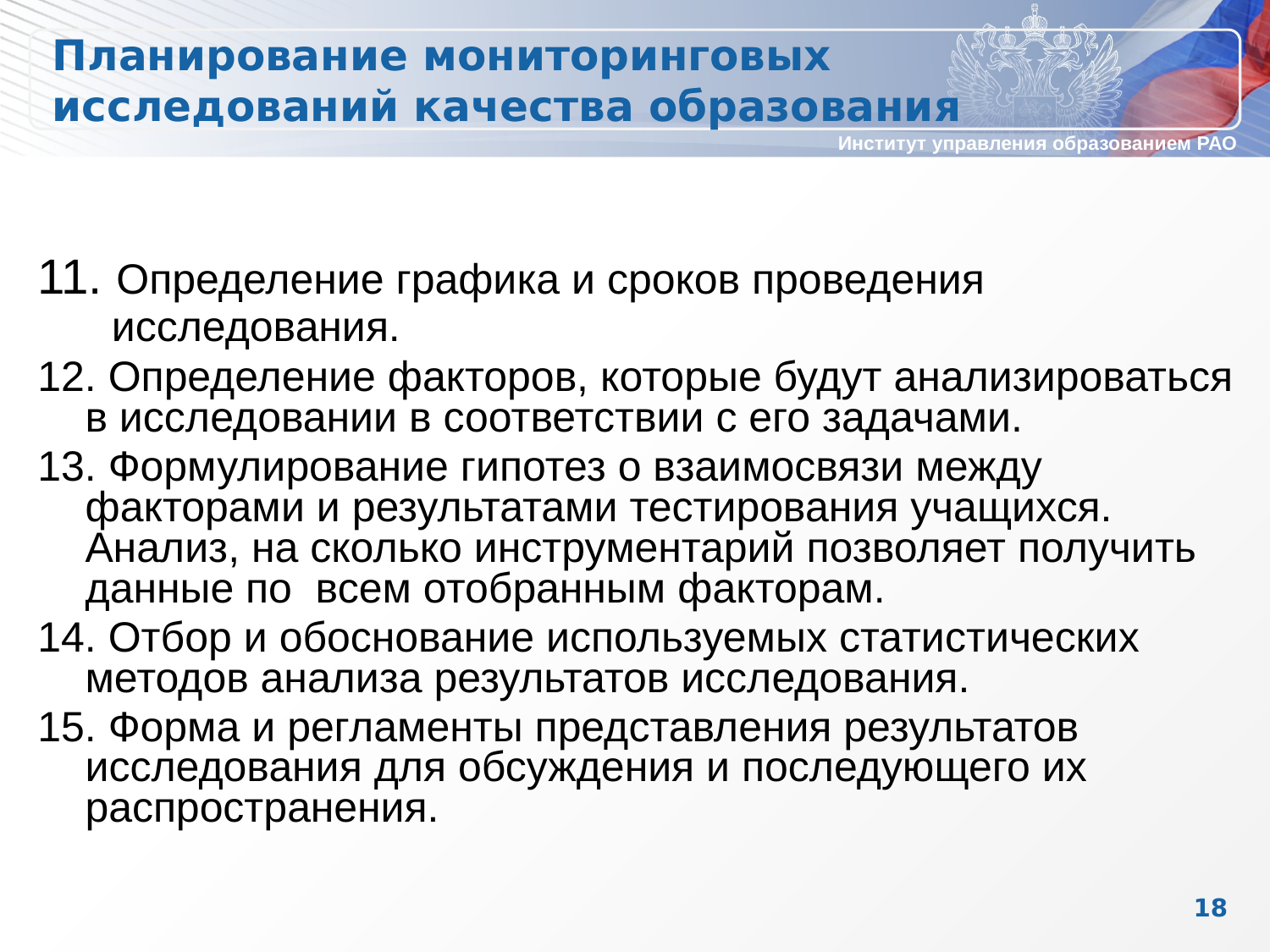

Планирование мониторинговых исследований качества образования

11. Определение графика и сроков проведения исследования.
12. Определение факторов, которые будут анализироваться в исследовании в соответствии с его задачами.
13. Формулирование гипотез о взаимосвязи между факторами и результатами тестирования учащихся. Анализ, на сколько инструментарий позволяет получить данные по  всем отобранным факторам.
14. Отбор и обоснование используемых статистических методов анализа результатов исследования.
15. Форма и регламенты представления результатов исследования для обсуждения и последующего их распространения.

18